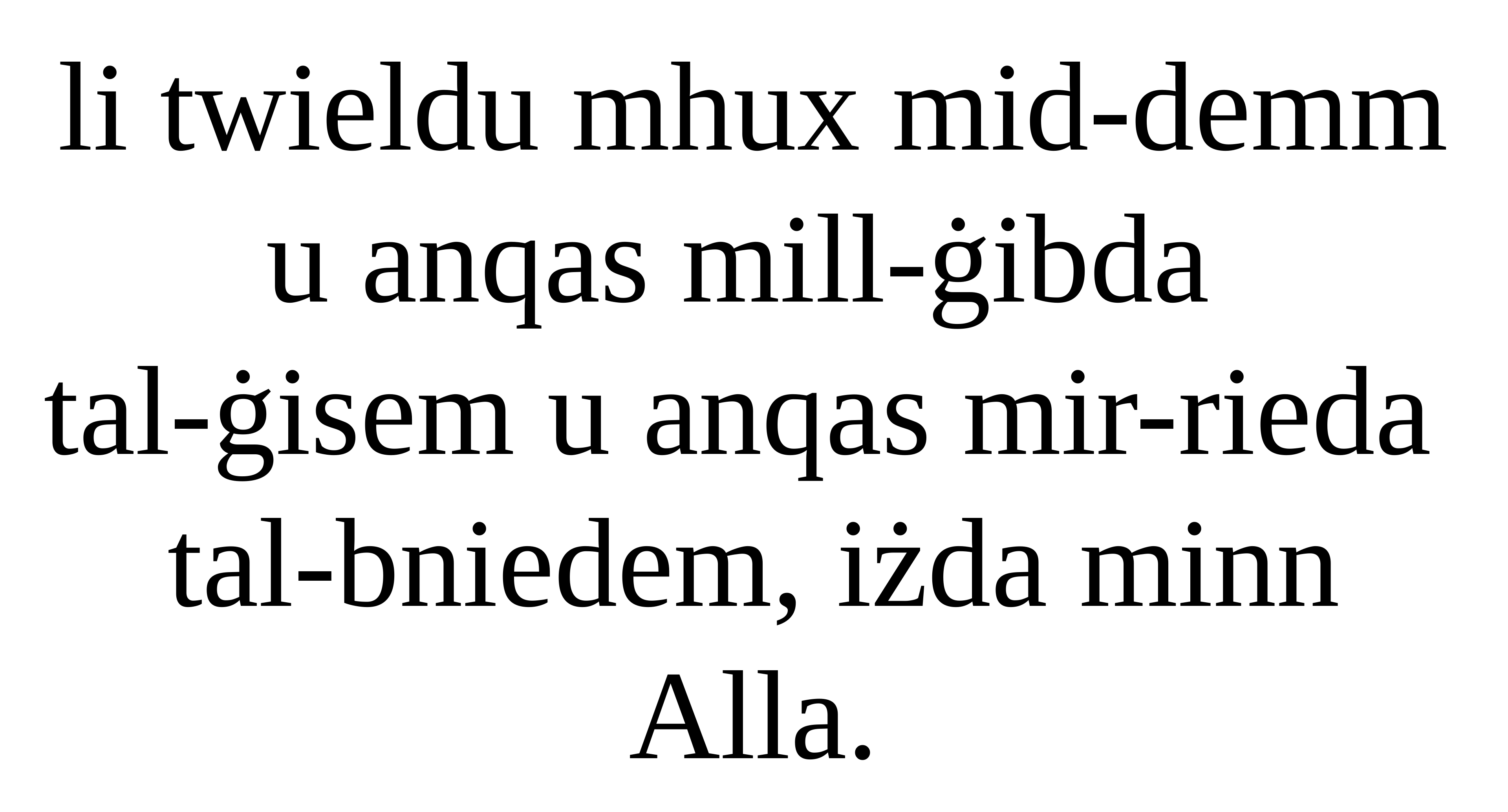

li twieldu mhux mid-demm u anqas mill-ġibda
tal-ġisem u anqas mir-rieda
tal-bniedem, iżda minn Alla.